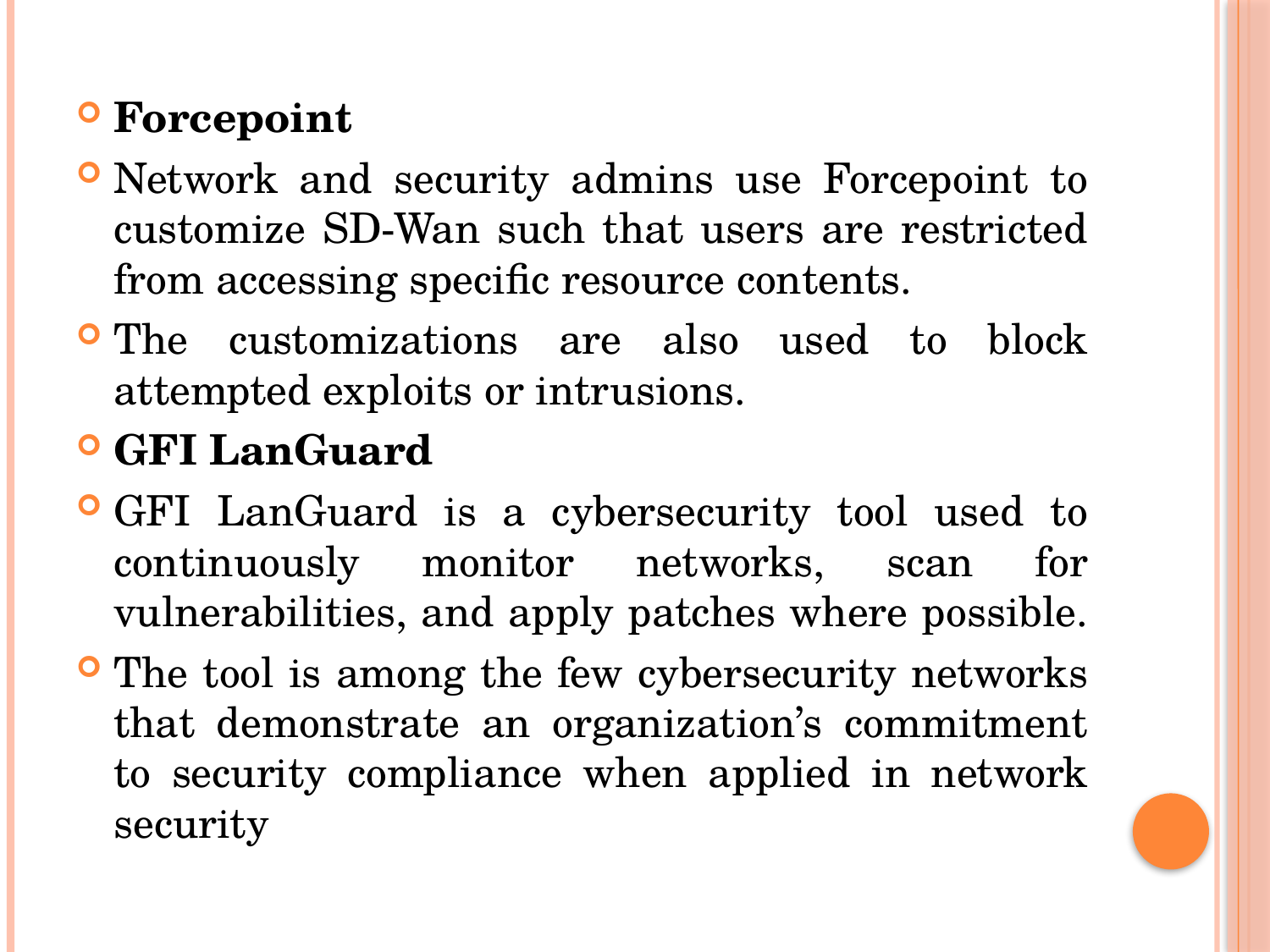

Forcepoint
Network and security admins use Forcepoint to customize SD-Wan such that users are restricted from accessing specific resource contents.
The customizations are also used to block attempted exploits or intrusions.
GFI LanGuard
GFI LanGuard is a cybersecurity tool used to continuously monitor networks, scan for vulnerabilities, and apply patches where possible.
The tool is among the few cybersecurity networks that demonstrate an organization’s commitment to security compliance when applied in network security